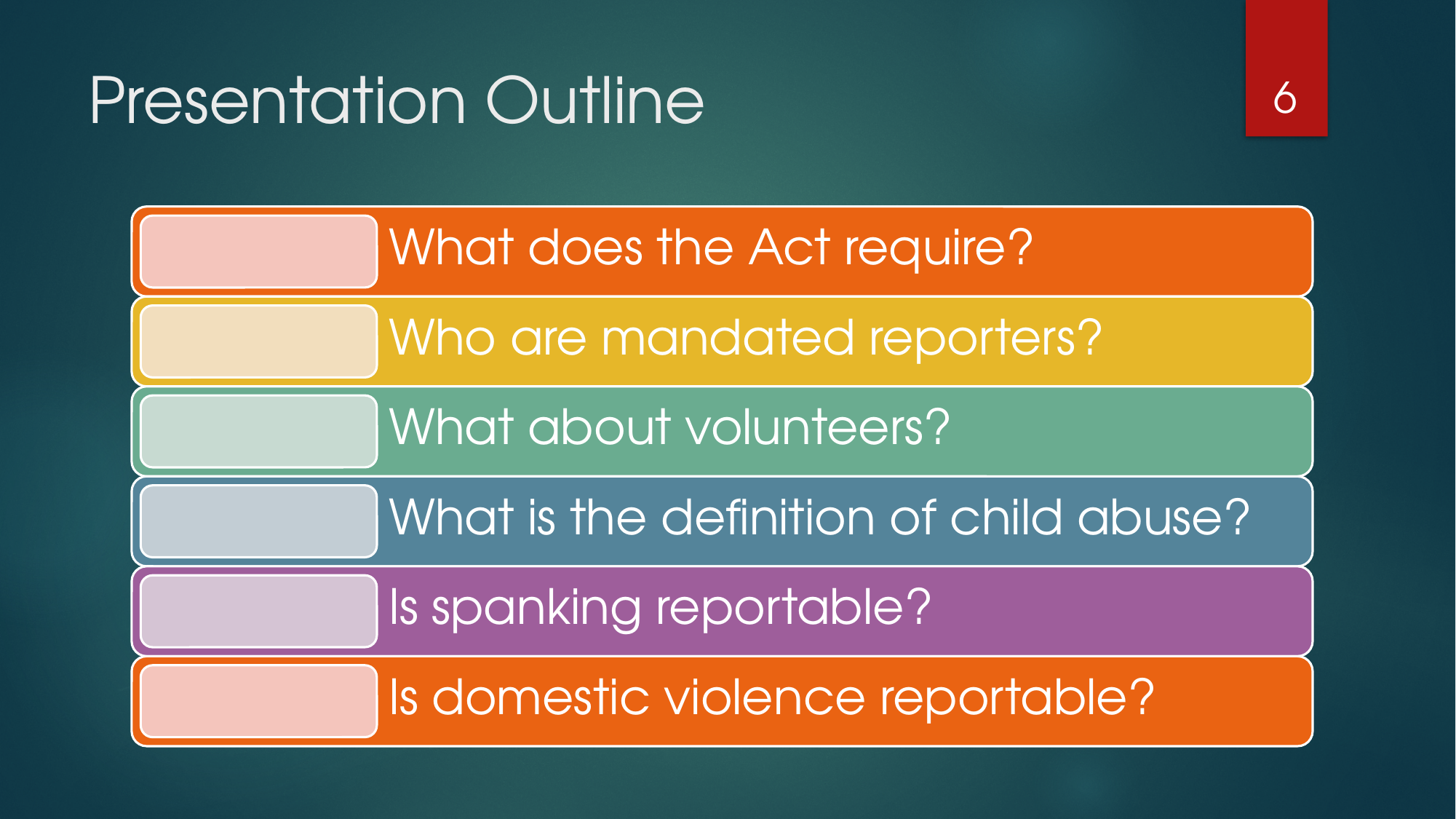

6
# Presentation Outline
What does the Act require?
Who are mandated reporters?
What about volunteers?
What is the definition of child abuse?
Is spanking reportable?
Is domestic violence reportable?